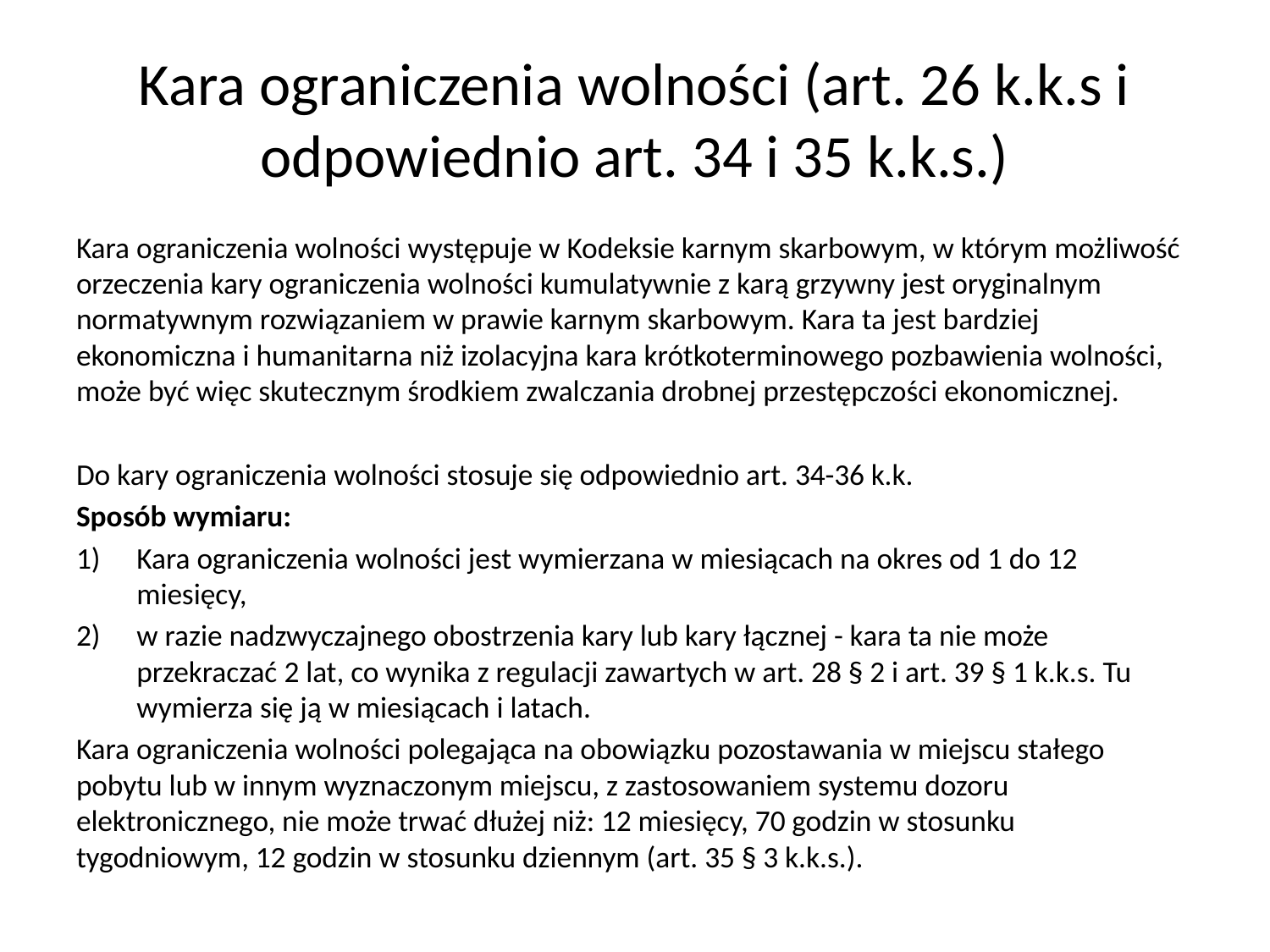

# Kara ograniczenia wolności (art. 26 k.k.s i odpowiednio art. 34 i 35 k.k.s.)
Kara ograniczenia wolności występuje w Kodeksie karnym skarbowym, w którym możliwość orzeczenia kary ograniczenia wolności kumulatywnie z karą grzywny jest oryginalnym normatywnym rozwiązaniem w prawie karnym skarbowym. Kara ta jest bardziej ekonomiczna i humanitarna niż izolacyjna kara krótkoterminowego pozbawienia wolności, może być więc skutecznym środkiem zwalczania drobnej przestępczości ekonomicznej.

Do kary ograniczenia wolności stosuje się odpowiednio art. 34-36 k.k.
Sposób wymiaru:
Kara ograniczenia wolności jest wymierzana w miesiącach na okres od 1 do 12 miesięcy,
w razie nadzwyczajnego obostrzenia kary lub kary łącznej - kara ta nie może przekraczać 2 lat, co wynika z regulacji zawartych w art. 28 § 2 i art. 39 § 1 k.k.s. Tu wymierza się ją w miesiącach i latach.
Kara ograniczenia wolności polegająca na obowiązku pozostawania w miejscu stałego pobytu lub w innym wyznaczonym miejscu, z zastosowaniem systemu dozoru elektronicznego, nie może trwać dłużej niż: 12 miesięcy, 70 godzin w stosunku tygodniowym, 12 godzin w stosunku dziennym (art. 35 § 3 k.k.s.).